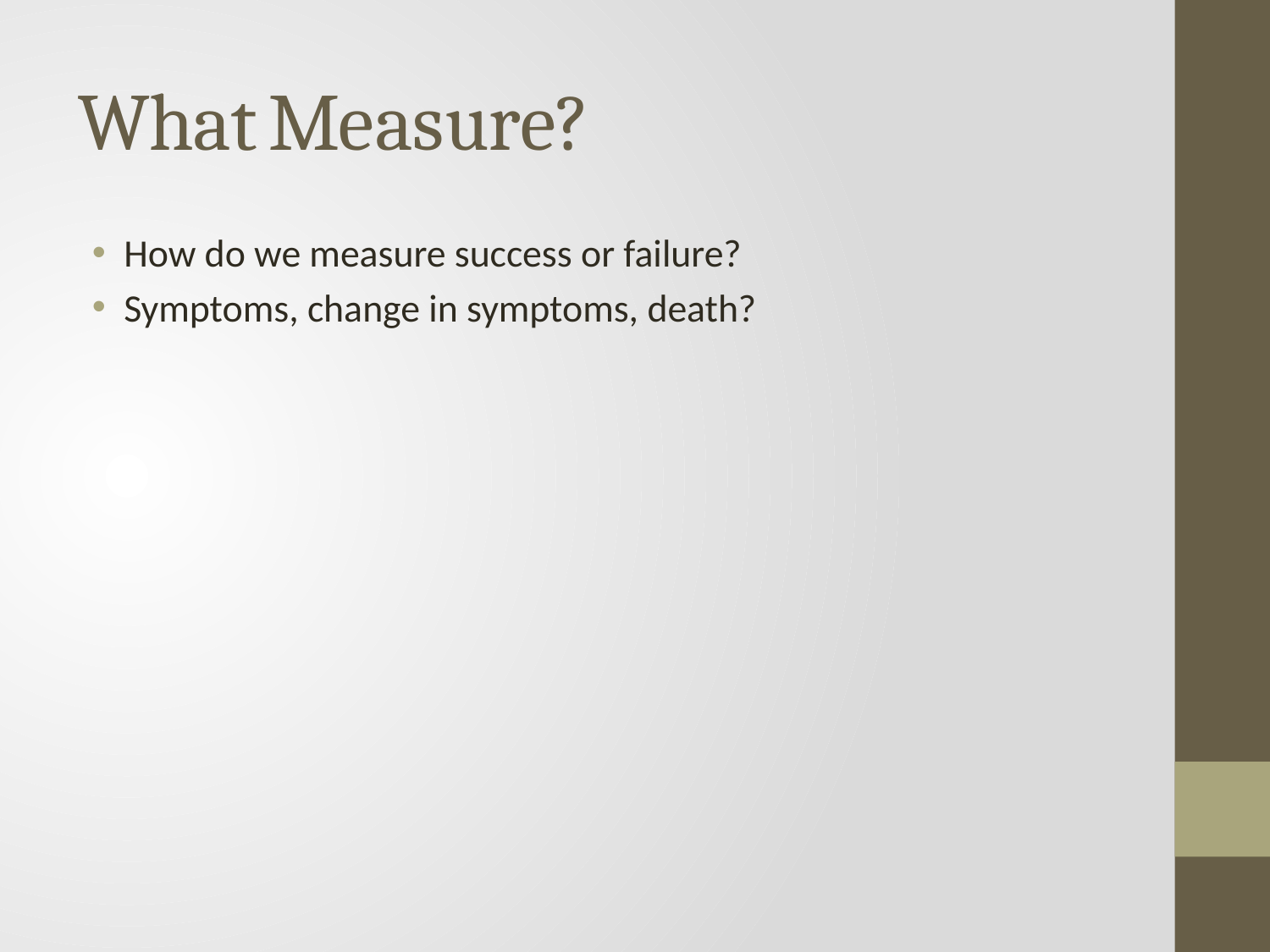

# What Measure?
How do we measure success or failure?
Symptoms, change in symptoms, death?